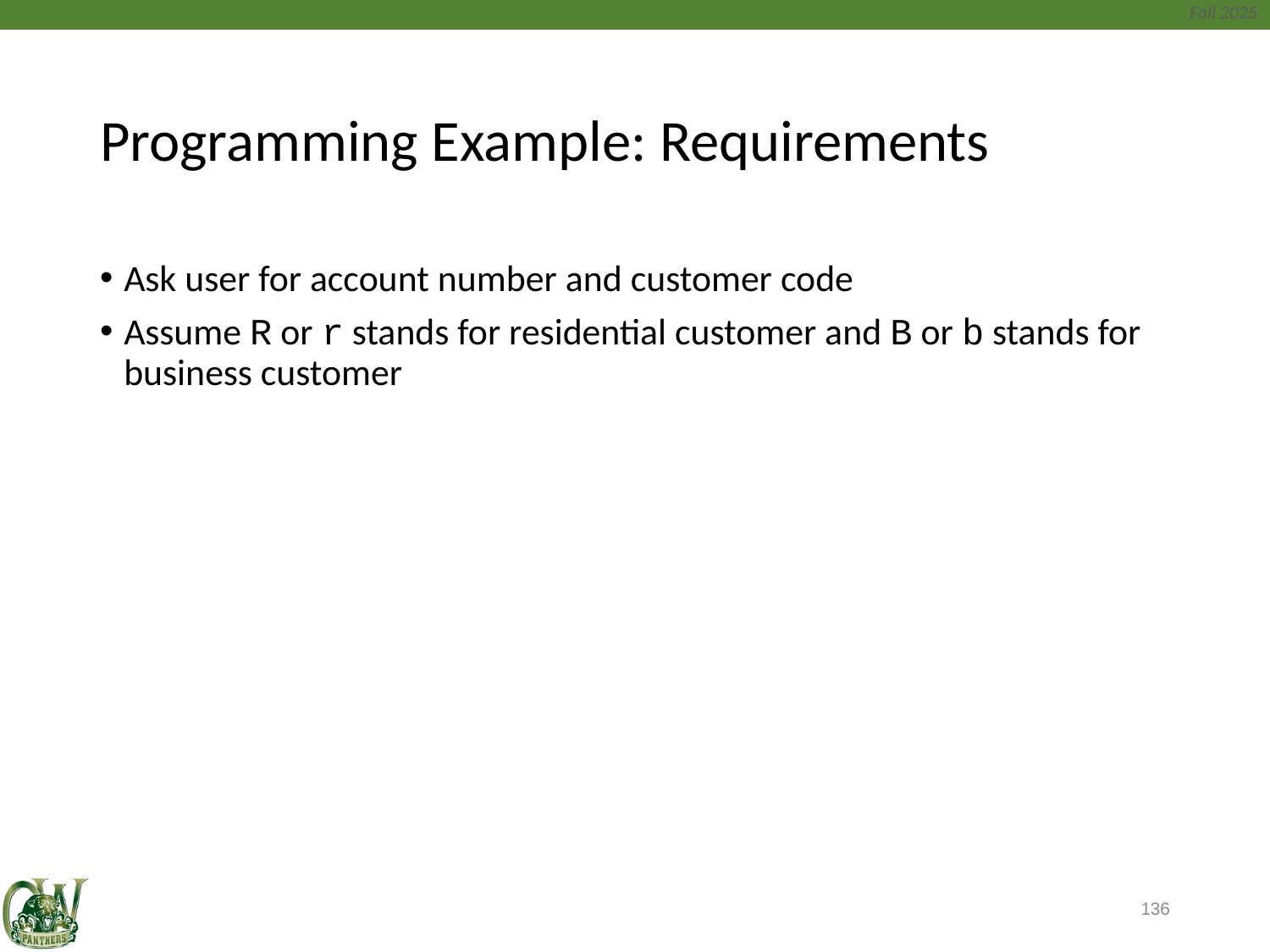

# Programming Example: Requirements
Ask user for account number and customer code
Assume R or r stands for residential customer and B or b stands for business customer

136